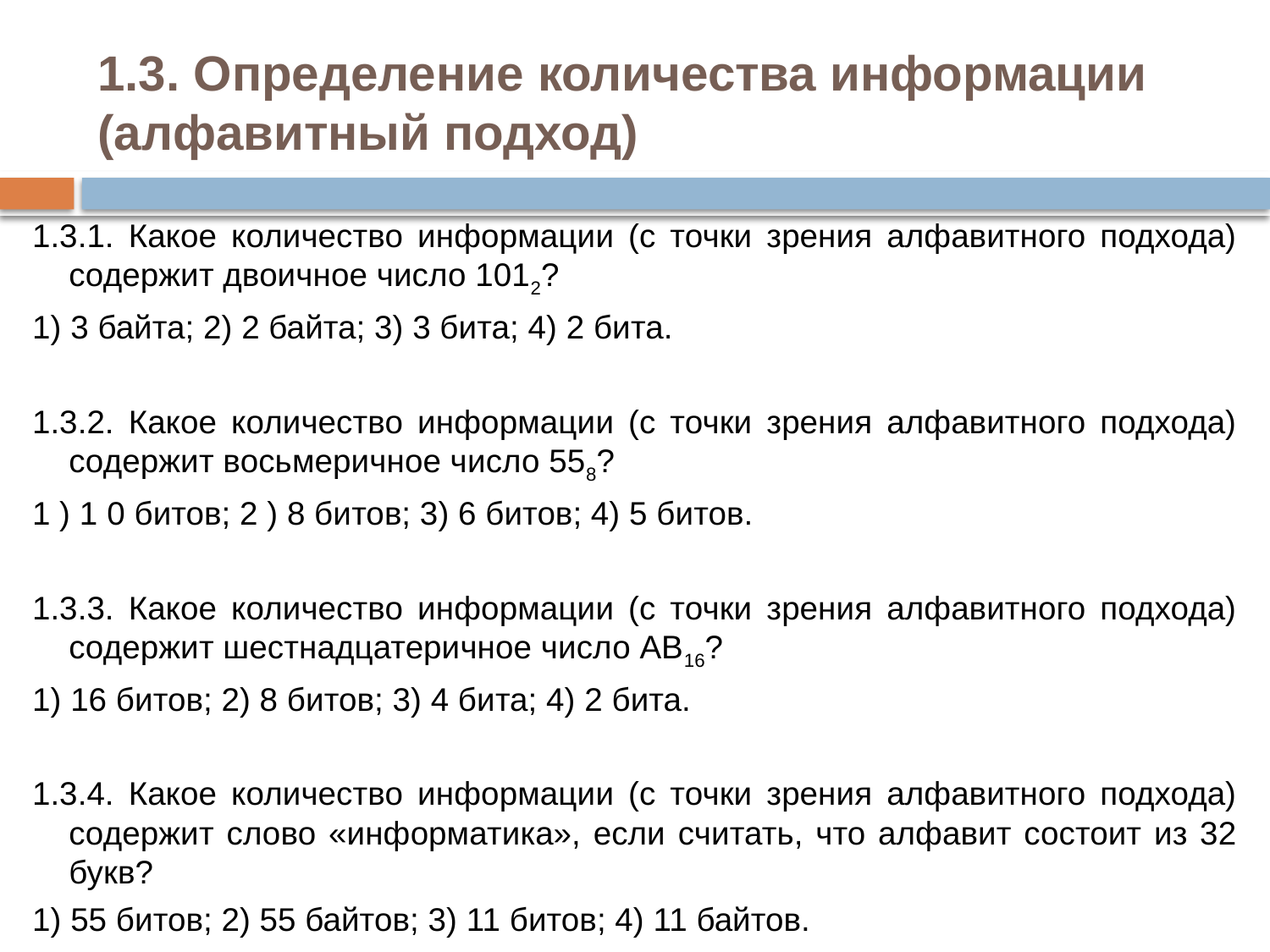

# 1.3. Определение количества информации (алфавитный подход)
1.3.1. Какое количество информации (с точки зрения алфавитного подхода) содержит двоичное число 1012?
1) 3 байта; 2) 2 байта; 3) 3 бита; 4) 2 бита.

1.3.2. Какое количество информации (с точки зрения алфавитного подхода) содержит восьмеричное число 558?
1 ) 1 0 битов; 2 ) 8 битов; 3) 6 битов; 4) 5 битов.

1.3.3. Какое количество информации (с точки зрения алфавитного подхода) содержит шестнадцатеричное число АВ16?
1) 16 битов; 2) 8 битов; 3) 4 бита; 4) 2 бита.

1.3.4. Какое количество информации (с точки зрения алфавитного подхода) содержит слово «информатика», если считать, что алфавит состоит из 32 букв?
1) 55 битов; 2) 55 байтов; 3) 11 битов; 4) 11 байтов.